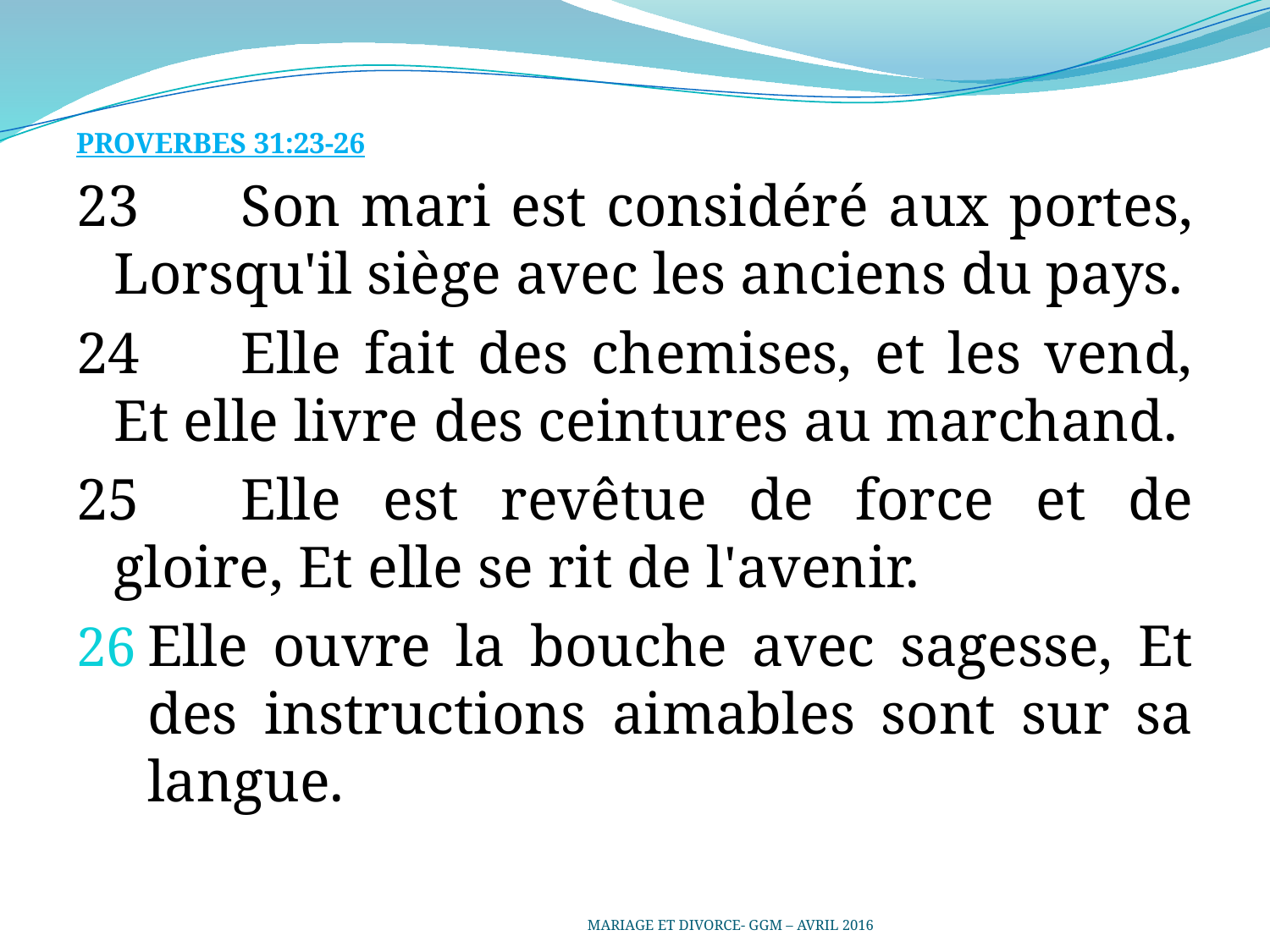

PROVERBES 31:23-26
23	Son mari est considéré aux portes, Lorsqu'il siège avec les anciens du pays.
24	Elle fait des chemises, et les vend, Et elle livre des ceintures au marchand.
25	Elle est revêtue de force et de gloire, Et elle se rit de l'avenir.
Elle ouvre la bouche avec sagesse, Et des instructions aimables sont sur sa langue.

MARIAGE ET DIVORCE- GGM – AVRIL 2016